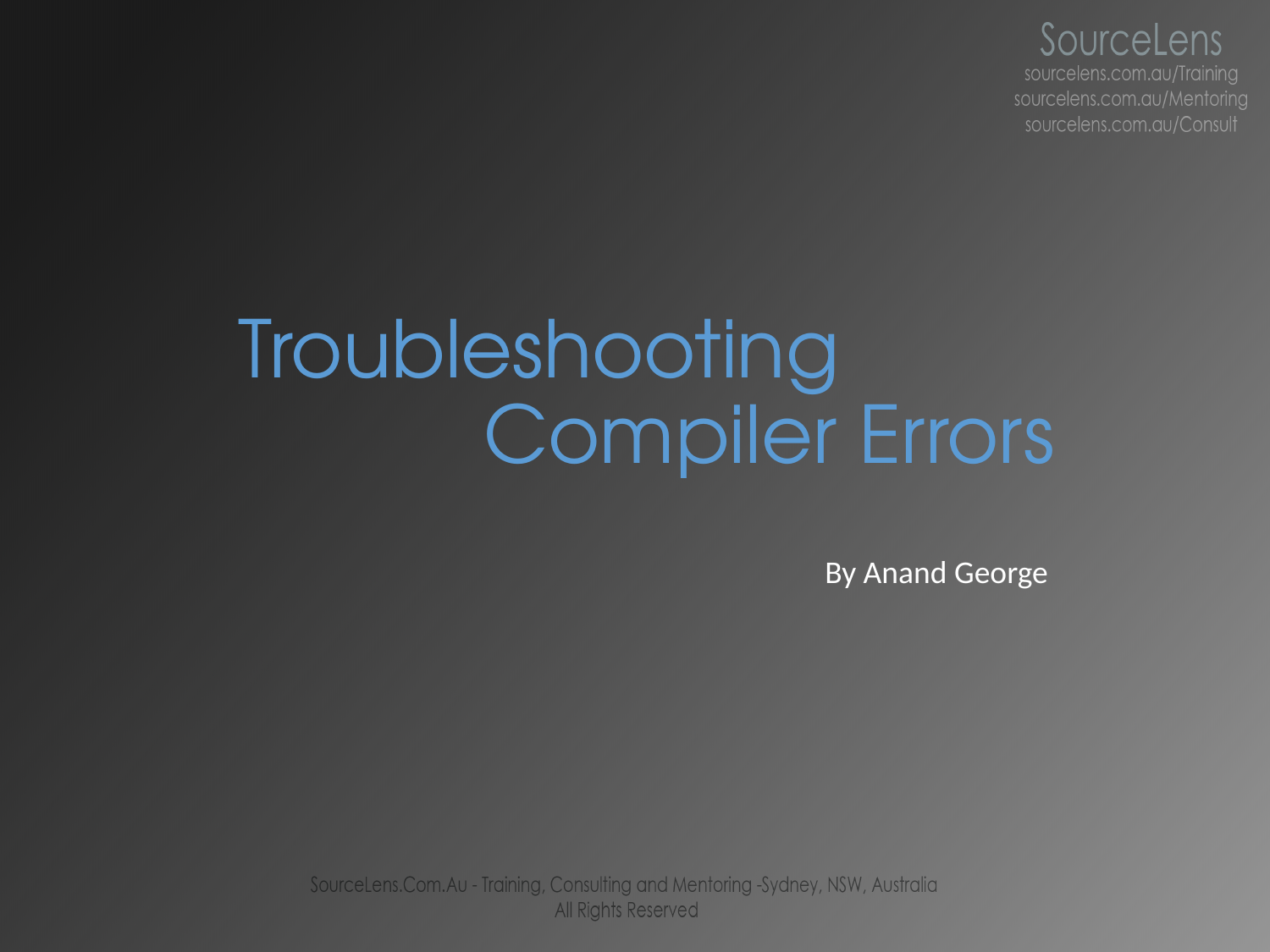

# Troubleshooting Compiler Errors
By Anand George